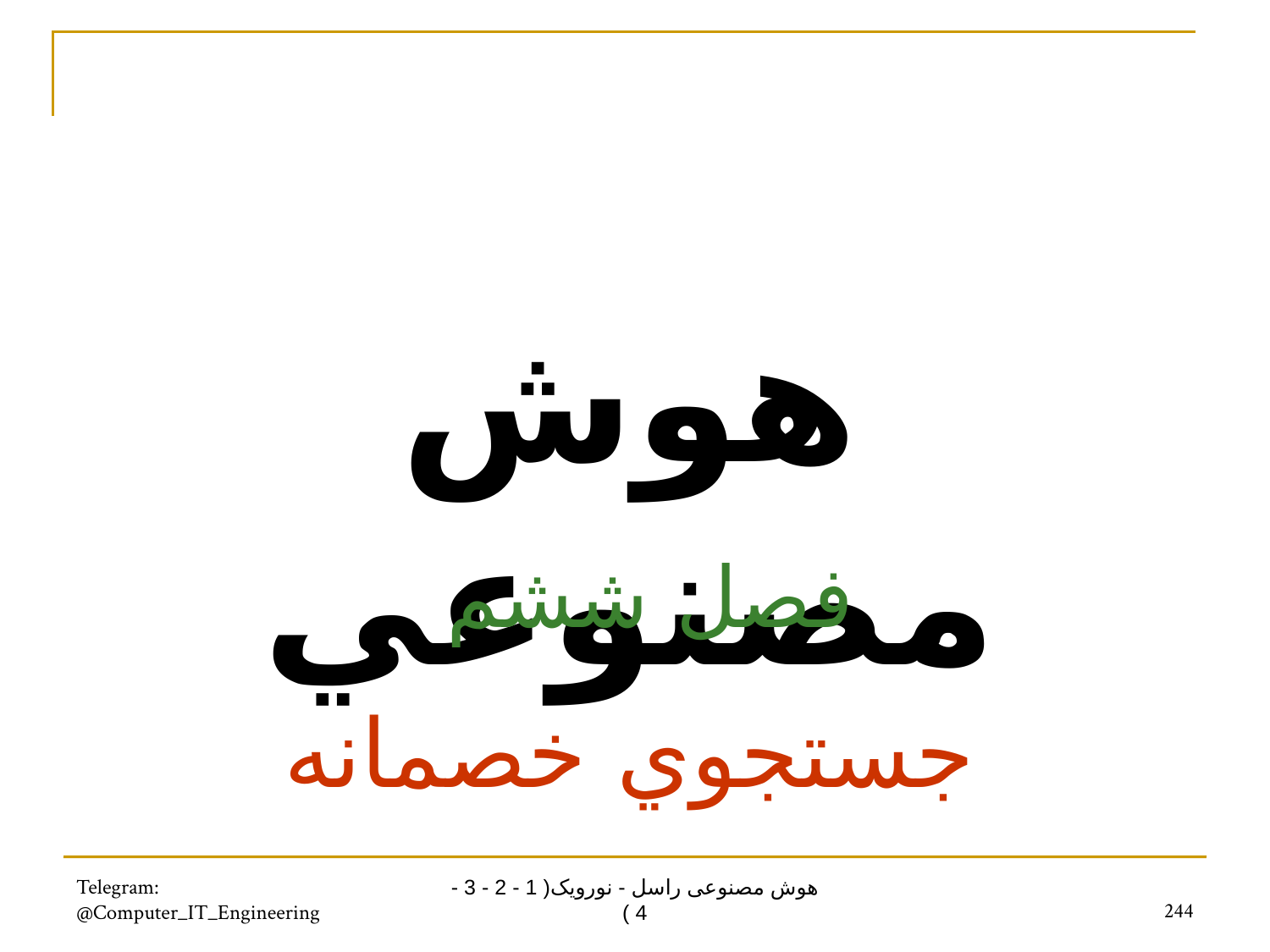

هوش مصنوعي
فصل ششم
جستجوي خصمانه
Telegram: @Computer_IT_Engineering
244
هوش مصنوعی راسل - نورویک( 1 - 2 - 3 - 4 )